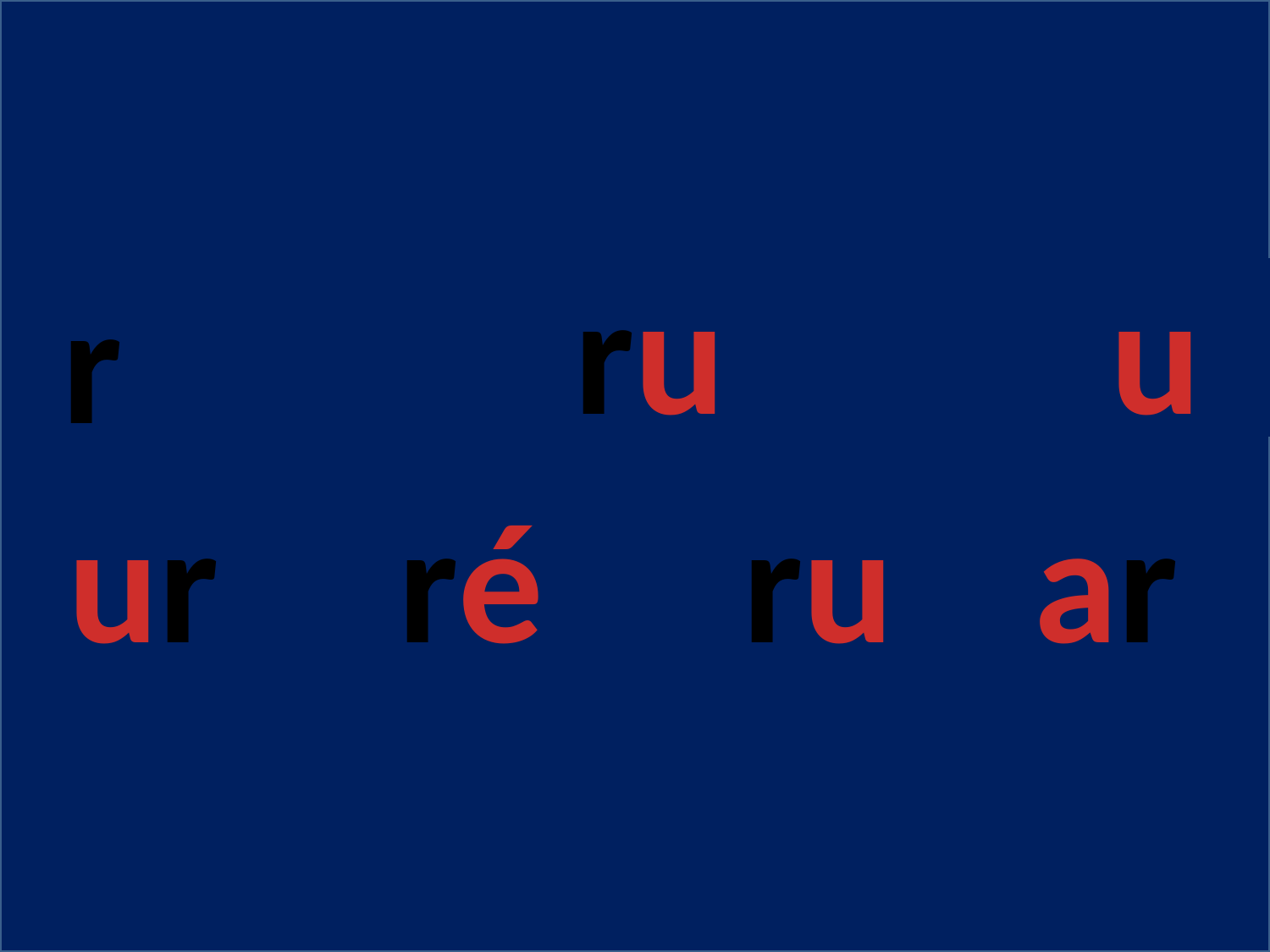

r
ru
u
ur
ré
ru
ar